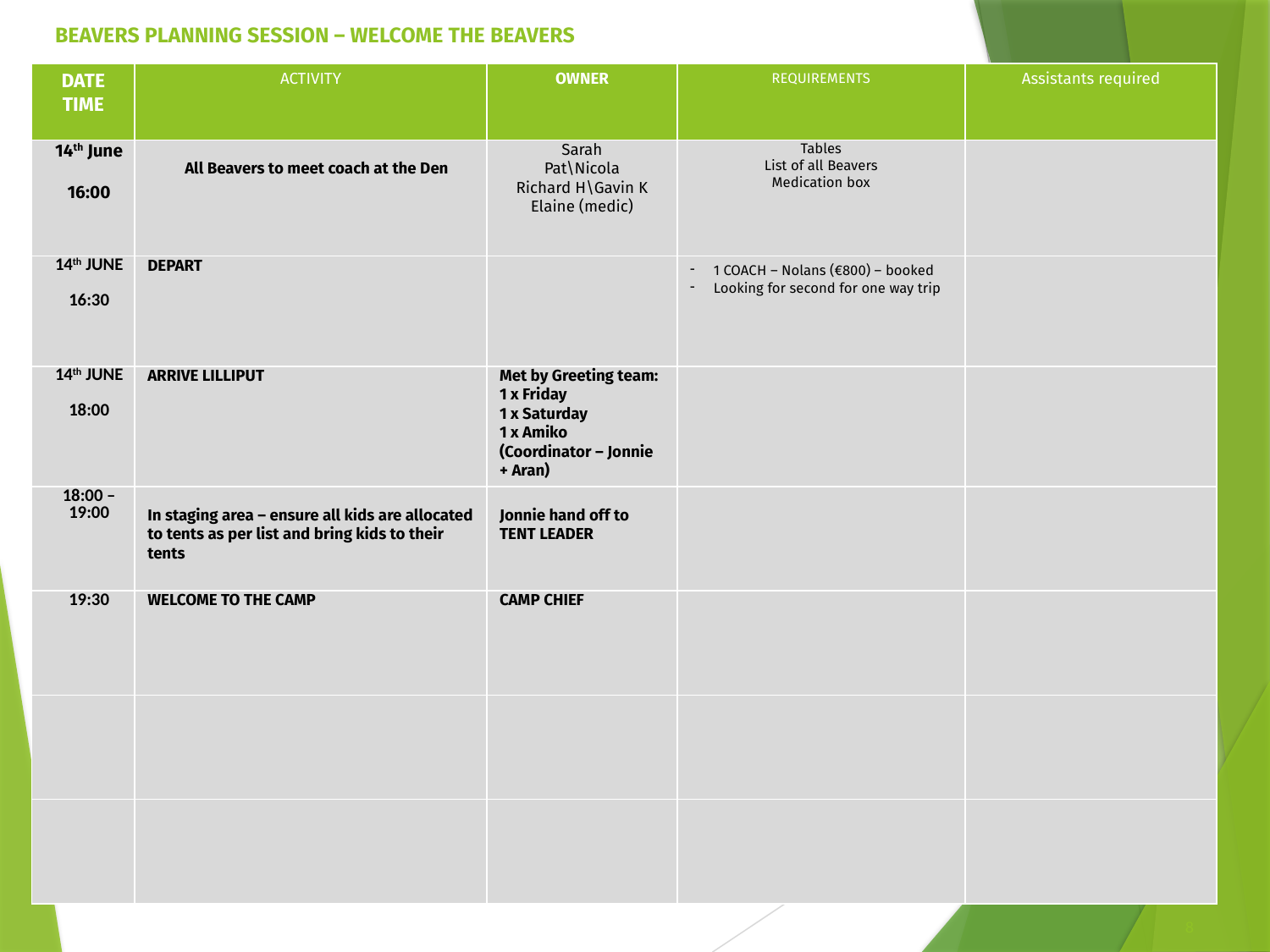

# BEAVERS PLANNING SESSION – WELCOME THE BEAVERS
| DATE TIME | ACTIVITY | OWNER | REQUIREMENTS | Assistants required |
| --- | --- | --- | --- | --- |
| 14th June 16:00 | All Beavers to meet coach at the Den | Sarah Pat\Nicola Richard H\Gavin K Elaine (medic) | Tables List of all Beavers Medication box |  |
| 14th JUNE 16:30 | DEPART |  | 1 COACH – Nolans (€800) – booked Looking for second for one way trip |  |
| 14th JUNE 18:00 | ARRIVE LILLIPUT | Met by Greeting team: 1 x Friday 1 x Saturday 1 x Amiko (Coordinator – Jonnie + Aran) |  |  |
| 18:00 – 19:00 | In staging area – ensure all kids are allocated to tents as per list and bring kids to their tents | Jonnie hand off to TENT LEADER |  |  |
| 19:30 | WELCOME TO THE CAMP | CAMP CHIEF |  |  |
|  |  |  |  |  |
|  |  |  |  |  |

8